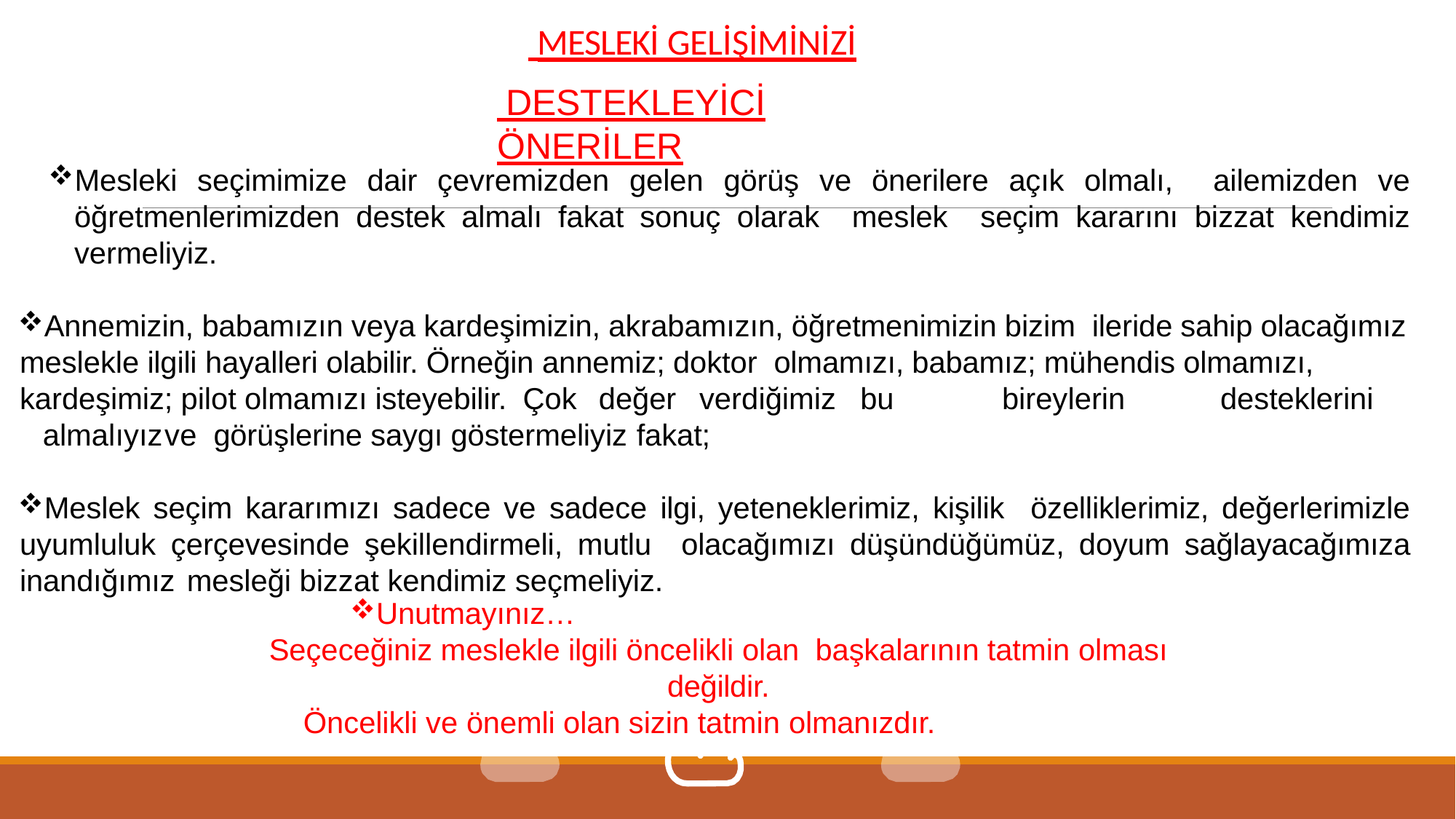

# MESLEKİ GELİŞİMİNİZİ
 DESTEKLEYİCİ ÖNERİLER
Mesleki seçimimize dair çevremizden gelen görüş ve önerilere açık olmalı,  ailemizden ve öğretmenlerimizden destek almalı fakat sonuç olarak  meslek  seçim kararını bizzat kendimiz vermeliyiz.

Annemizin, babamızın veya kardeşimizin, akrabamızın, öğretmenimizin bizim  ileride sahip olacağımız meslekle ilgili hayalleri olabilir. Örneğin annemiz; doktor  olmamızı, babamız; mühendis olmamızı, kardeşimiz; pilot olmamızı isteyebilir.  Çok	değer	verdiğimiz	bu	bireylerin	desteklerini	almalıyız	ve  görüşlerine saygı göstermeliyiz fakat;

Meslek seçim kararımızı sadece ve sadece ilgi, yeteneklerimiz, kişilik  özelliklerimiz, değerlerimizle uyumluluk çerçevesinde şekillendirmeli, mutlu  olacağımızı düşündüğümüz, doyum sağlayacağımıza inandığımız mesleği bizzat kendimiz seçmeliyiz.
Unutmayınız…
Seçeceğiniz meslekle ilgili öncelikli olan  başkalarının tatmin olması değildir.
Öncelikli ve önemli olan sizin tatmin olmanızdır.